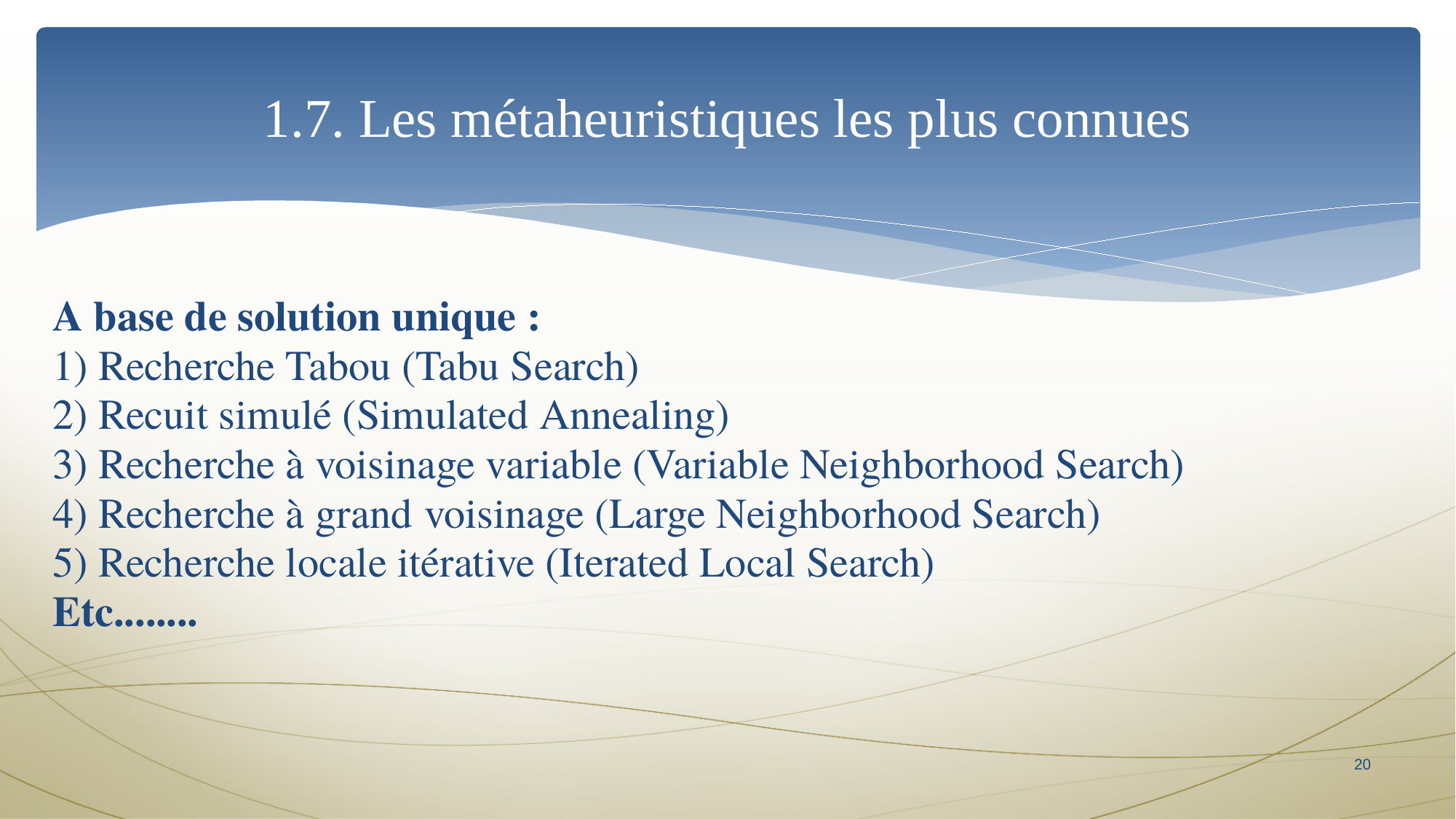

# 1.7. Les métaheuristiques les plus connues
A base de solution unique :
1) Recherche Tabou (Tabu Search)
2) Recuit simulé (Simulated Annealing)
3) Recherche à voisinage variable (Variable Neighborhood Search)
4) Recherche à grand voisinage (Large Neighborhood Search)
5) Recherche locale itérative (Iterated Local Search)
Etc........

20